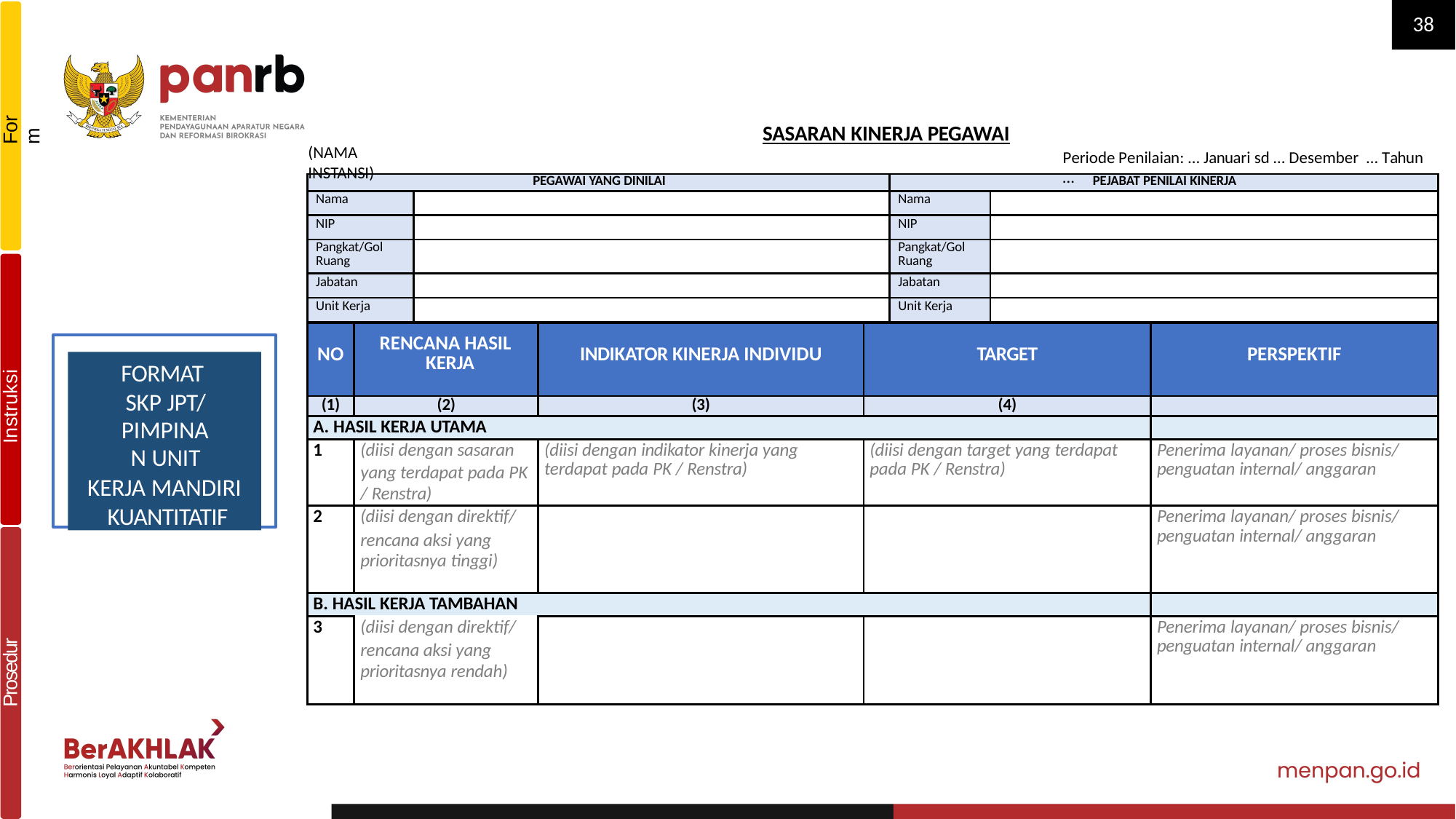

38
Form
SASARAN KINERJA PEGAWAI
(NAMA INSTANSI)
Periode Penilaian: … Januari sd … Desember  … Tahun …
| PEGAWAI YANG DINILAI |  |  |  |  | PEJABAT PENILAI KINERJA |  |  |
| --- | --- | --- | --- | --- | --- | --- | --- |
| Nama |  |  |  |  | Nama |  |  |
| NIP |  |  |  |  | NIP |  |  |
| Pangkat/Gol Ruang |  |  |  |  | Pangkat/Gol Ruang |  |  |
| Jabatan |  |  |  |  | Jabatan |  |  |
| Unit Kerja |  |  |  |  | Unit Kerja |  |  |
| NO | RENCANA HASIL KERJA |  | INDIKATOR KINERJA INDIVIDU | TARGET |  |  | PERSPEKTIF |
| (1) | (2) |  | (3) | (4) |  |  |  |
| A. HASIL KERJA UTAMA |  |  |  |  |  |  |  |
| 1 | (diisi dengan sasaran yang terdapat pada PK / Renstra) |  | (diisi dengan indikator kinerja yang terdapat pada PK / Renstra) | (diisi dengan target yang terdapat pada PK / Renstra) |  |  | Penerima layanan/ proses bisnis/ penguatan internal/ anggaran |
| 2 | (diisi dengan direktif/ rencana aksi yang prioritasnya tinggi) |  |  |  |  |  | Penerima layanan/ proses bisnis/ penguatan internal/ anggaran |
| B. HASIL KERJA TAMBAHAN |  |  |  |  |  |  |  |
| 3 | (diisi dengan direktif/ rencana aksi yang prioritasnya rendah) |  |  |  |  |  | Penerima layanan/ proses bisnis/ penguatan internal/ anggaran |

Instruksi Kerja

FORMAT  SKP JPT/
PIMPINAN UNIT
KERJA MANDIRI  KUANTITATIF

Prosedur